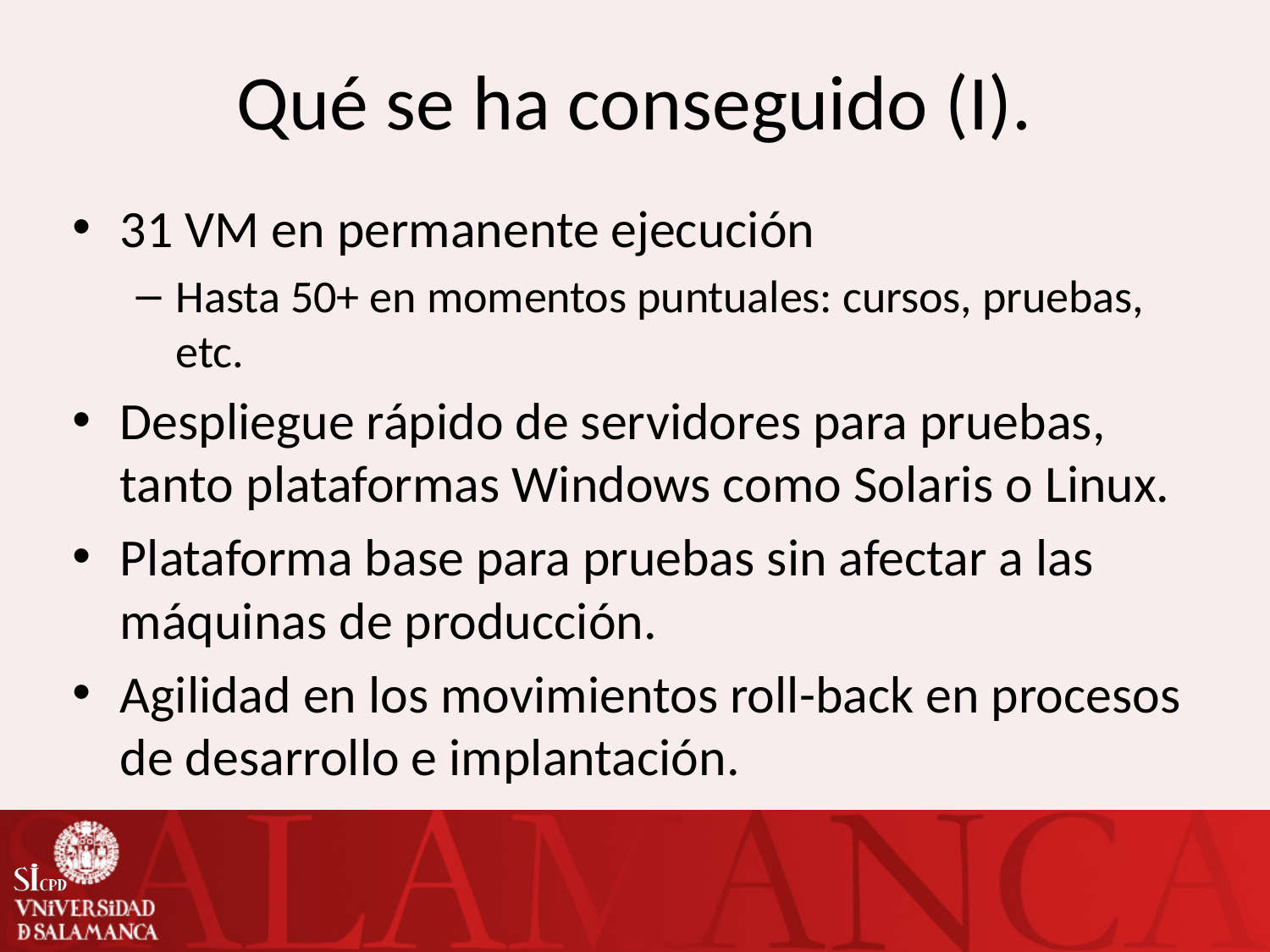

# Qué se ha conseguido (I).
31 VM en permanente ejecución
Hasta 50+ en momentos puntuales: cursos, pruebas, etc.
Despliegue rápido de servidores para pruebas, tanto plataformas Windows como Solaris o Linux.
Plataforma base para pruebas sin afectar a las máquinas de producción.
Agilidad en los movimientos roll-back en procesos de desarrollo e implantación.